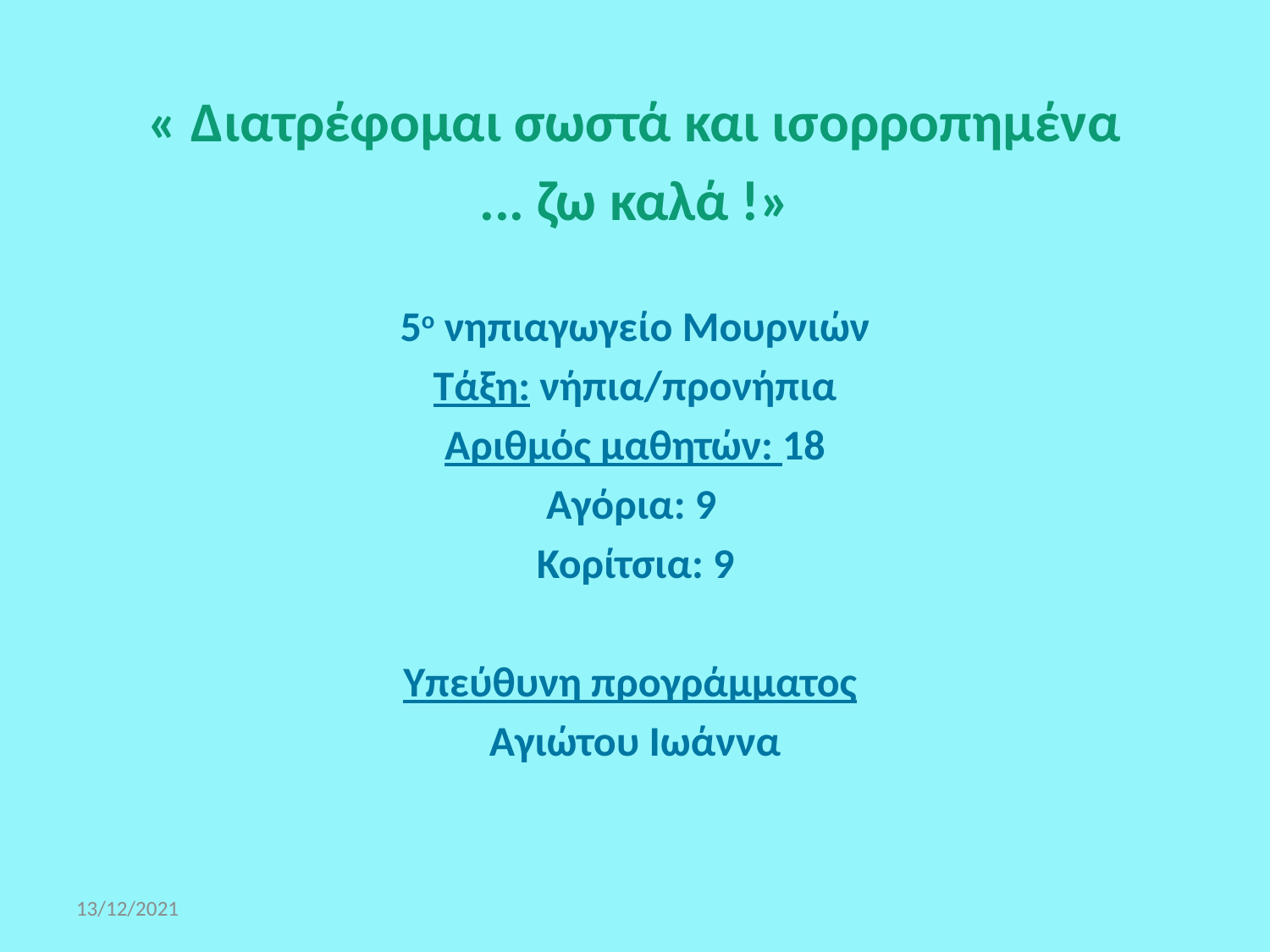

« Διατρέφομαι σωστά και ισορροπημένα
... ζω καλά !»

5ο νηπιαγωγείο Μουρνιών
Τάξη: νήπια/προνήπια
Αριθμός μαθητών: 18
                                                        Αγόρια: 9
                                                       Κορίτσια: 9

Υπεύθυνη προγράμματος
Αγιώτου Ιωάννα

13/12/2021
1 - 22